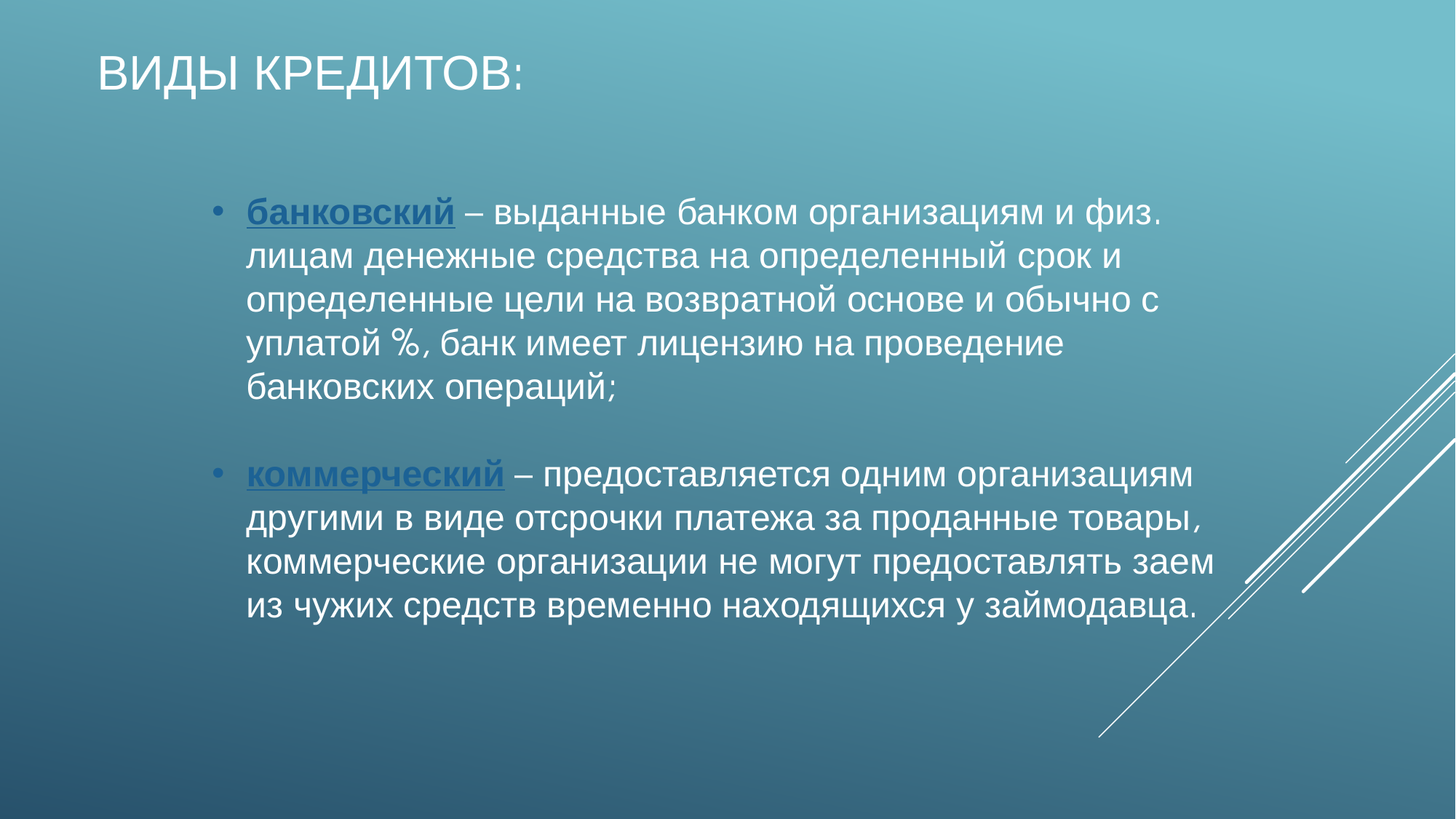

ВИДЫ КРЕДИТОВ:
банковский – выданные банком организациям и физ. лицам денежные средства на определенный срок и определенные цели на возвратной основе и обычно с уплатой %, банк имеет лицензию на проведение банковских операций;

коммерческий – предоставляется одним организациям другими в виде отсрочки платежа за проданные товары, коммерческие организации не могут предоставлять заем из чужих средств временно находящихся у займодавца.